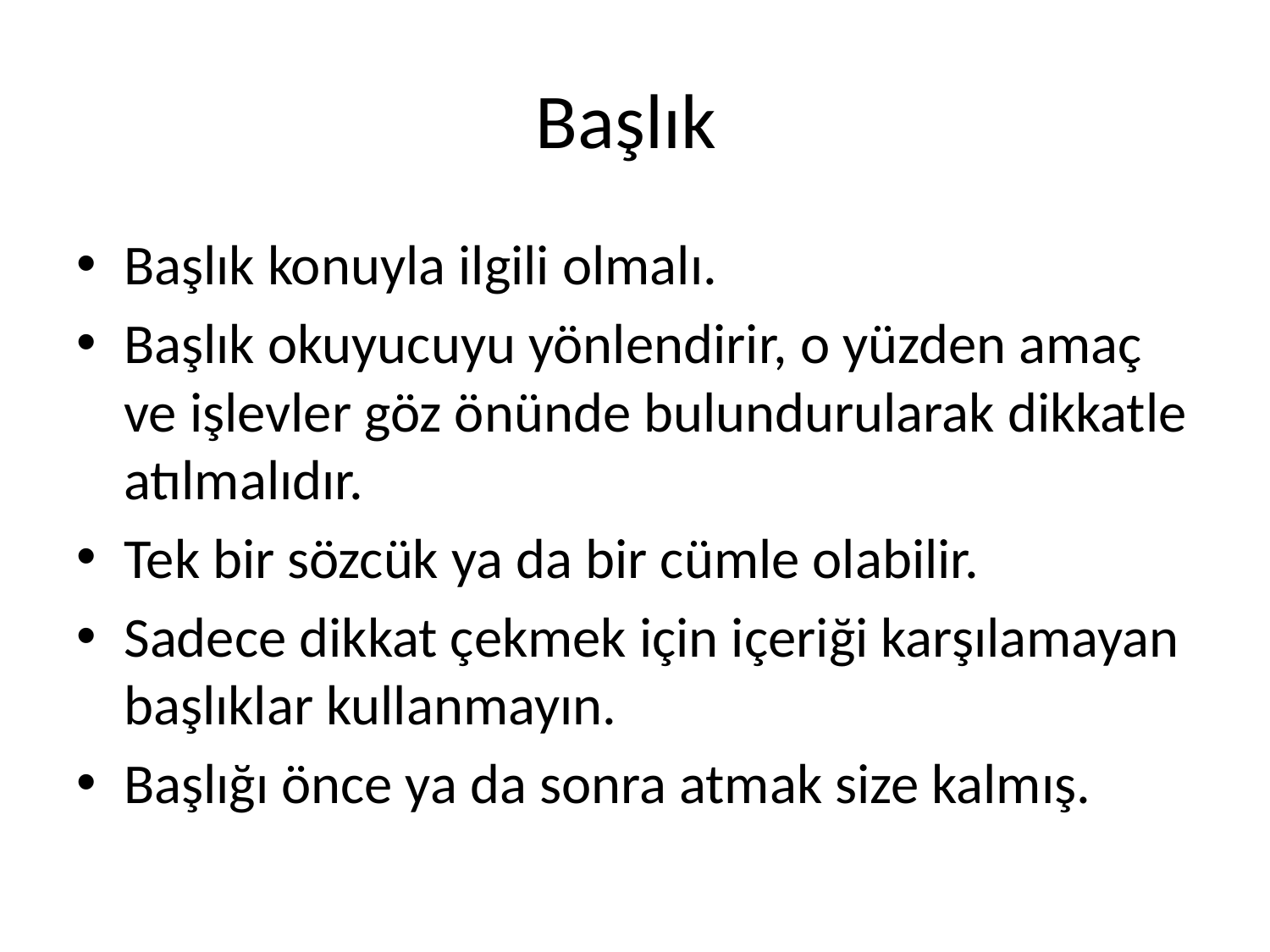

# Başlık
Başlık konuyla ilgili olmalı.
Başlık okuyucuyu yönlendirir, o yüzden amaç ve işlevler göz önünde bulundurularak dikkatle atılmalıdır.
Tek bir sözcük ya da bir cümle olabilir.
Sadece dikkat çekmek için içeriği karşılamayan başlıklar kullanmayın.
Başlığı önce ya da sonra atmak size kalmış.